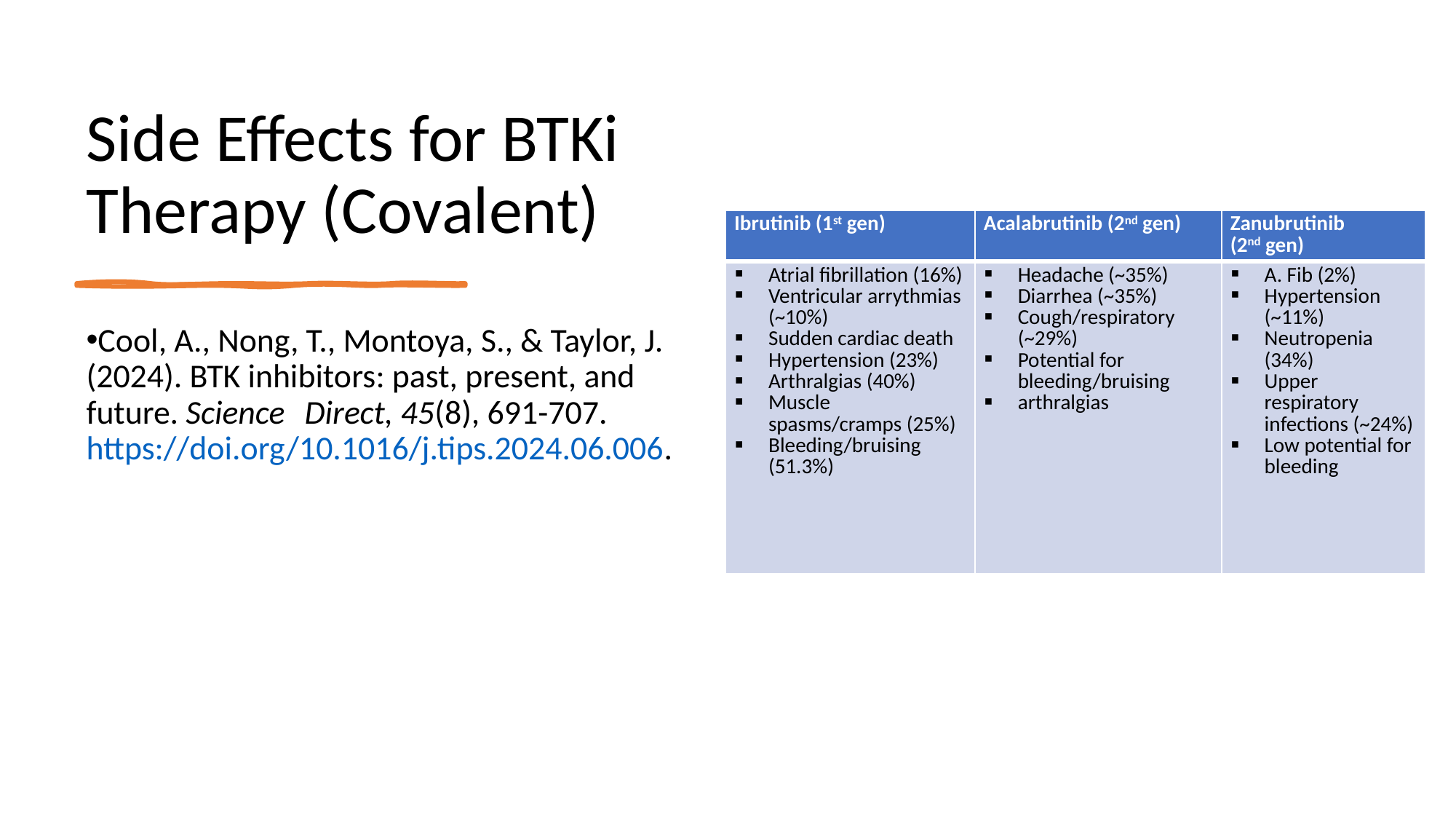

# Side Effects for BTKi Therapy (Covalent)
| Ibrutinib (1st gen) | Acalabrutinib (2nd gen) | Zanubrutinib (2nd gen) |
| --- | --- | --- |
| Atrial fibrillation (16%) Ventricular arrythmias (~10%) Sudden cardiac death Hypertension (23%) Arthralgias (40%) Muscle spasms/cramps (25%) Bleeding/bruising (51.3%) | Headache (~35%) Diarrhea (~35%) Cough/respiratory (~29%) Potential for bleeding/bruising arthralgias | A. Fib (2%) Hypertension (~11%) Neutropenia (34%) Upper respiratory infections (~24%) Low potential for bleeding |

Cool, A., Nong, T., Montoya, S., & Taylor, J. (2024). BTK inhibitors: past, present, and future. Science 	Direct, 45(8), 691-707. https://doi.org/10.1016/j.tips.2024.06.006.